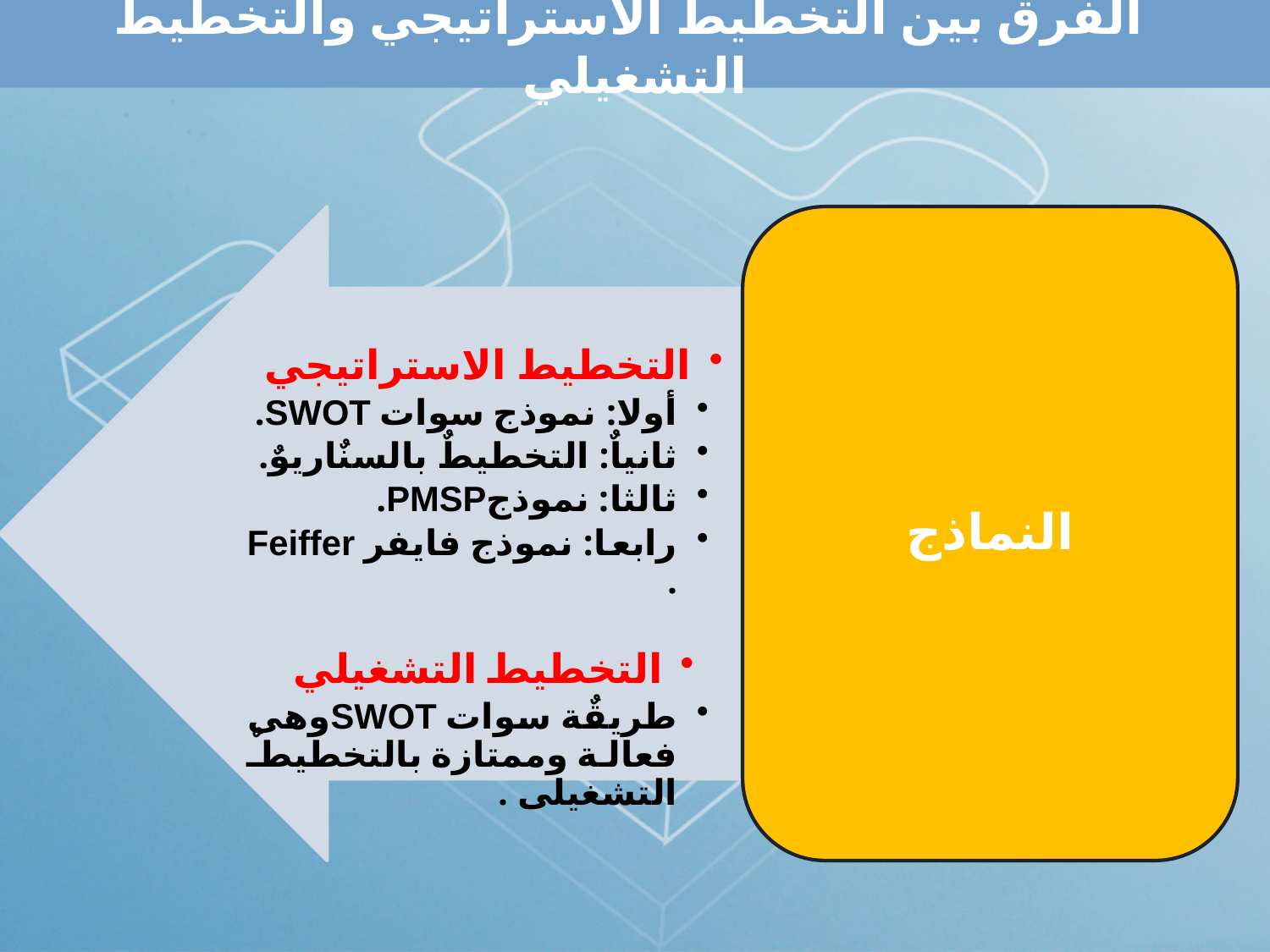

# الفرق بين التخطيط الاستراتيجي والتخطيط التشغيلي

التخطيط الاستراتيجي
أولا: نموذج سوات SWOT.
ثانياٌ: التخطيطٌ بالسنٌاريوٌ.
ثالثا: نموذجPMSP.
رابعا: نموذج فايفر Feiffer .

التخطيط التشغيلي
طريقٌة سوات SWOTوهى فعالة وممتازة بالتخطيطٌ التشغيلى .
النماذج